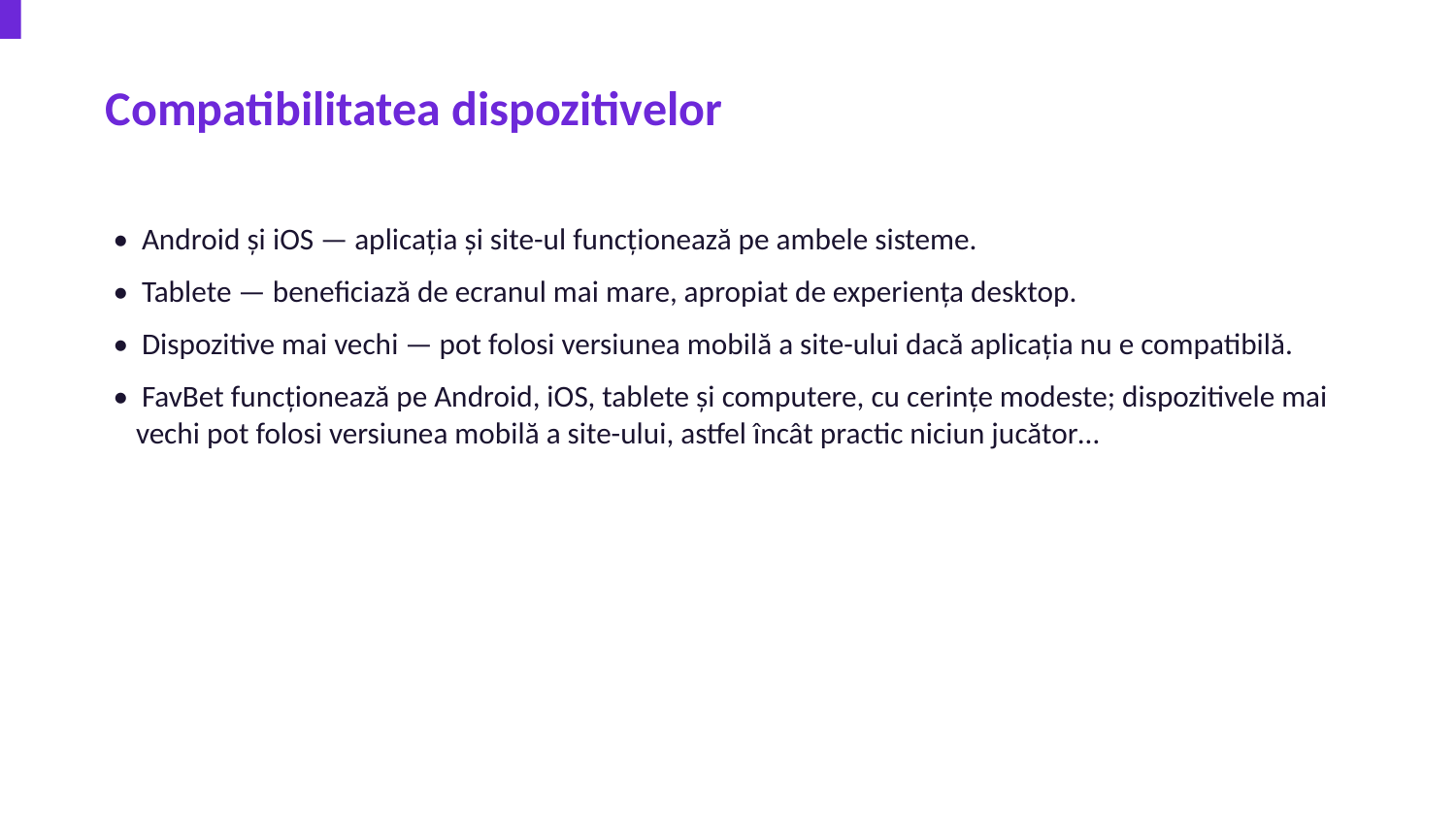

Compatibilitatea dispozitivelor
•  Android și iOS — aplicația și site-ul funcționează pe ambele sisteme.
•  Tablete — beneficiază de ecranul mai mare, apropiat de experiența desktop.
•  Dispozitive mai vechi — pot folosi versiunea mobilă a site-ului dacă aplicația nu e compatibilă.
•  FavBet funcționează pe Android, iOS, tablete și computere, cu cerințe modeste; dispozitivele mai vechi pot folosi versiunea mobilă a site-ului, astfel încât practic niciun jucător…